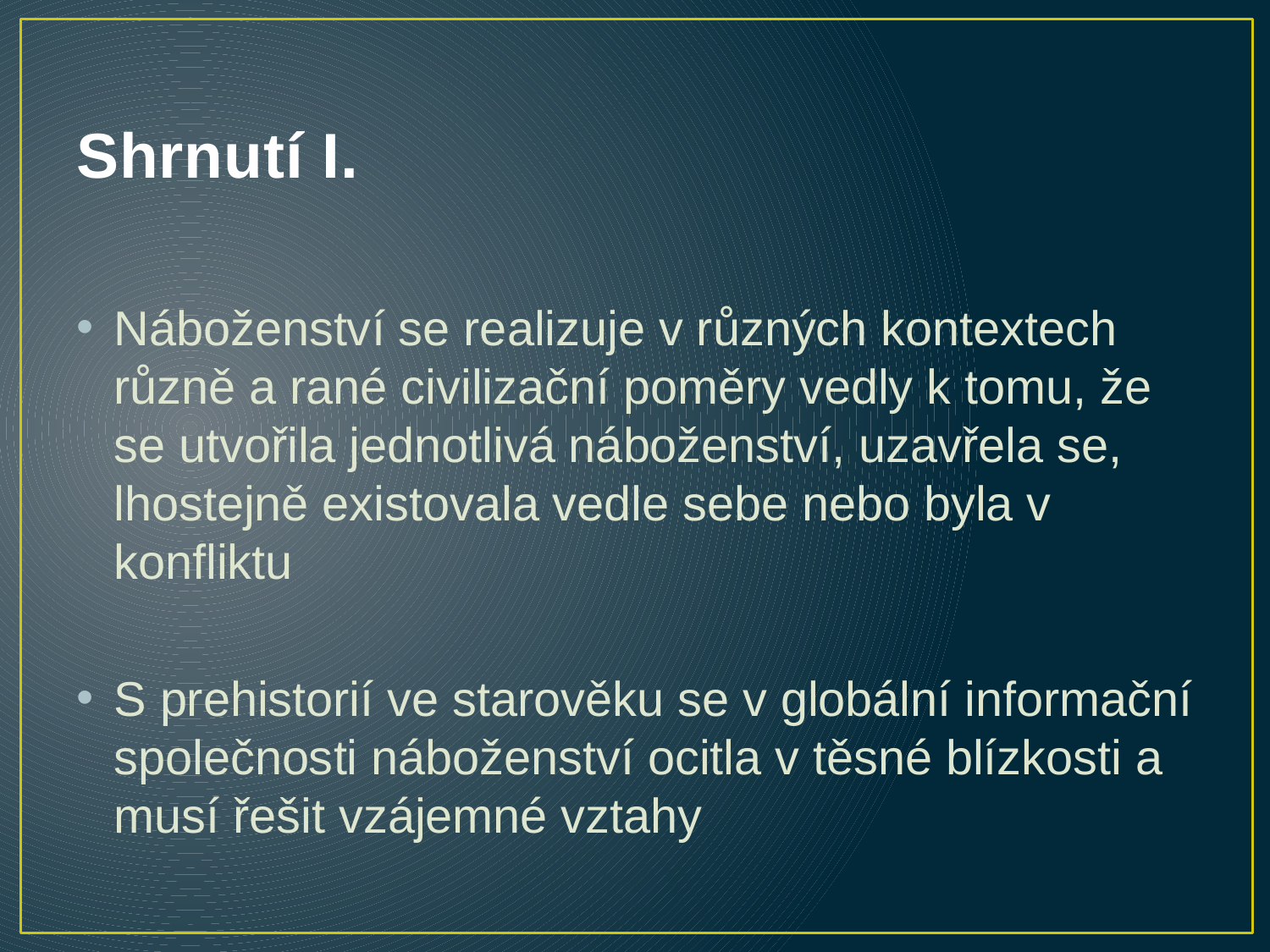

# Shrnutí I.

Náboženství se realizuje v různých kontextech různě a rané civilizační poměry vedly k tomu, že se utvořila jednotlivá náboženství, uzavřela se, lhostejně existovala vedle sebe nebo byla v konfliktu

S prehistorií ve starověku se v globální informační společnosti náboženství ocitla v těsné blízkosti a musí řešit vzájemné vztahy